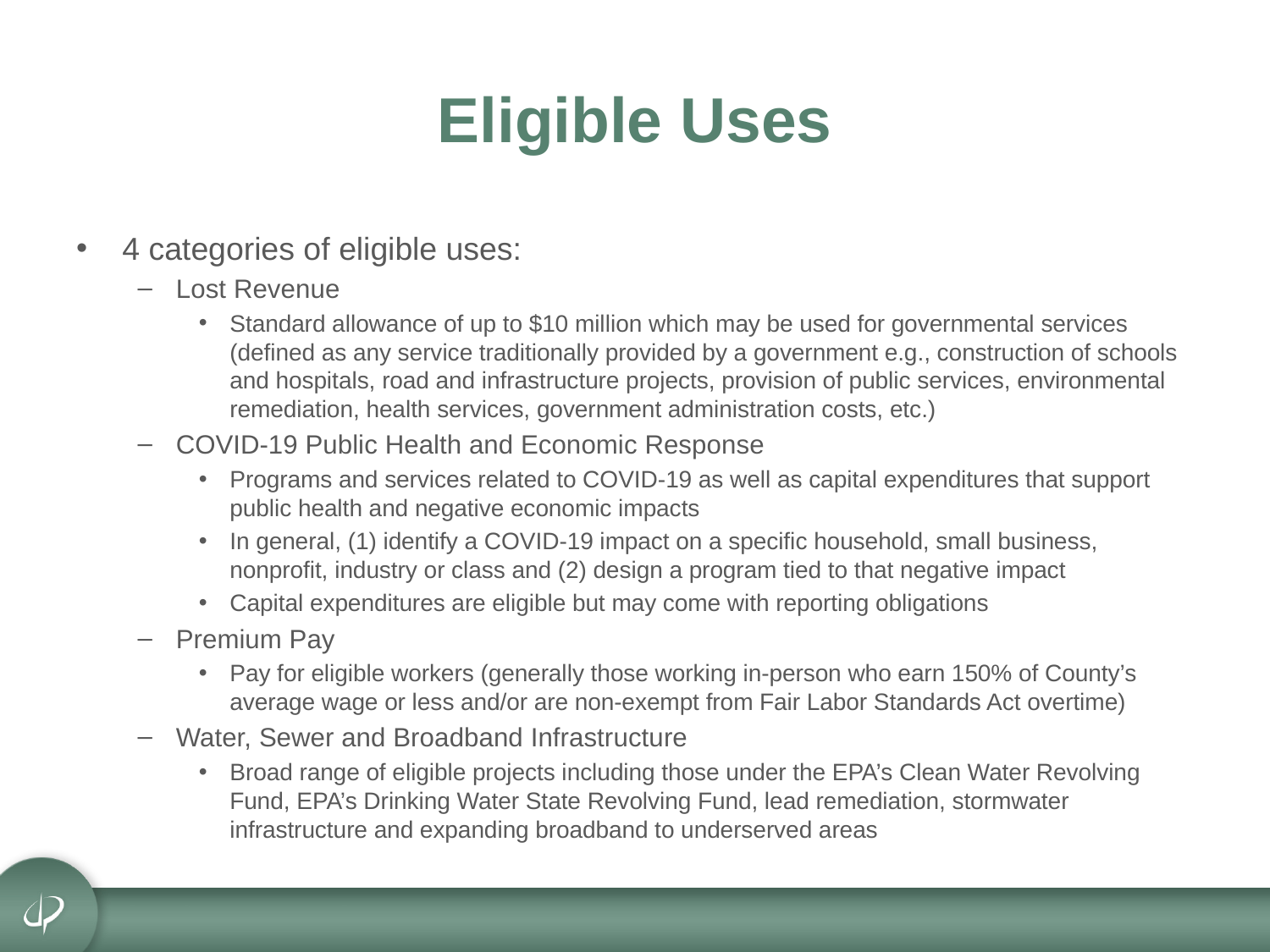

# Eligible Uses
4 categories of eligible uses:
Lost Revenue
Standard allowance of up to $10 million which may be used for governmental services (defined as any service traditionally provided by a government e.g., construction of schools and hospitals, road and infrastructure projects, provision of public services, environmental remediation, health services, government administration costs, etc.)
COVID-19 Public Health and Economic Response
Programs and services related to COVID-19 as well as capital expenditures that support public health and negative economic impacts
In general, (1) identify a COVID-19 impact on a specific household, small business, nonprofit, industry or class and (2) design a program tied to that negative impact
Capital expenditures are eligible but may come with reporting obligations
Premium Pay
Pay for eligible workers (generally those working in-person who earn 150% of County’s average wage or less and/or are non-exempt from Fair Labor Standards Act overtime)
Water, Sewer and Broadband Infrastructure
Broad range of eligible projects including those under the EPA’s Clean Water Revolving Fund, EPA’s Drinking Water State Revolving Fund, lead remediation, stormwater infrastructure and expanding broadband to underserved areas